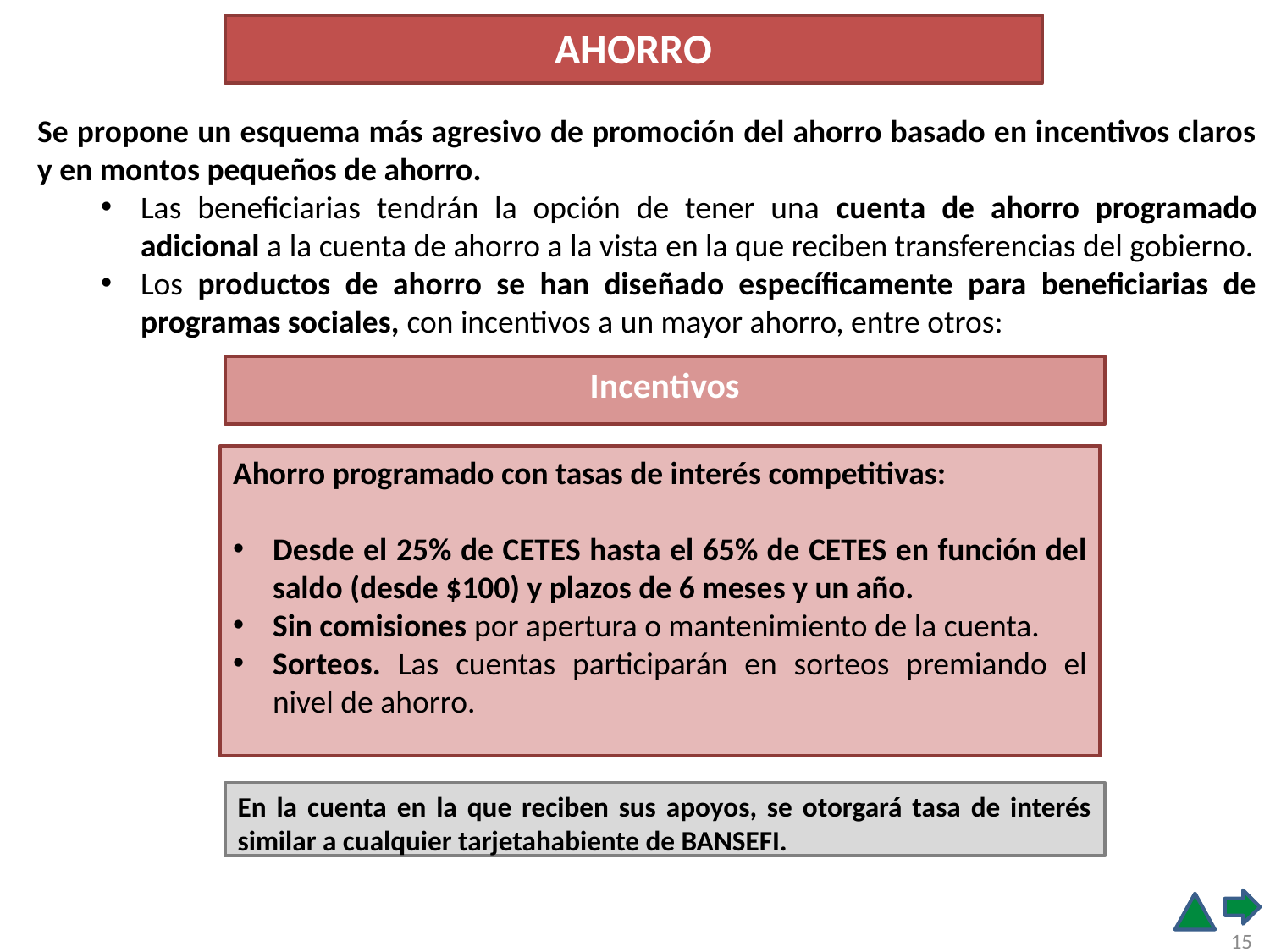

AHORRO

Se propone un esquema más agresivo de promoción del ahorro basado en incentivos claros y en montos pequeños de ahorro.
Las beneficiarias tendrán la opción de tener una cuenta de ahorro programado adicional a la cuenta de ahorro a la vista en la que reciben transferencias del gobierno.
Los productos de ahorro se han diseñado específicamente para beneficiarias de programas sociales, con incentivos a un mayor ahorro, entre otros:
Incentivos

Ahorro programado con tasas de interés competitivas:

Desde el 25% de CETES hasta el 65% de CETES en función del saldo (desde $100) y plazos de 6 meses y un año.
Sin comisiones por apertura o mantenimiento de la cuenta.
Sorteos. Las cuentas participarán en sorteos premiando el nivel de ahorro.

En la cuenta en la que reciben sus apoyos, se otorgará tasa de interés similar a cualquier tarjetahabiente de BANSEFI.

15